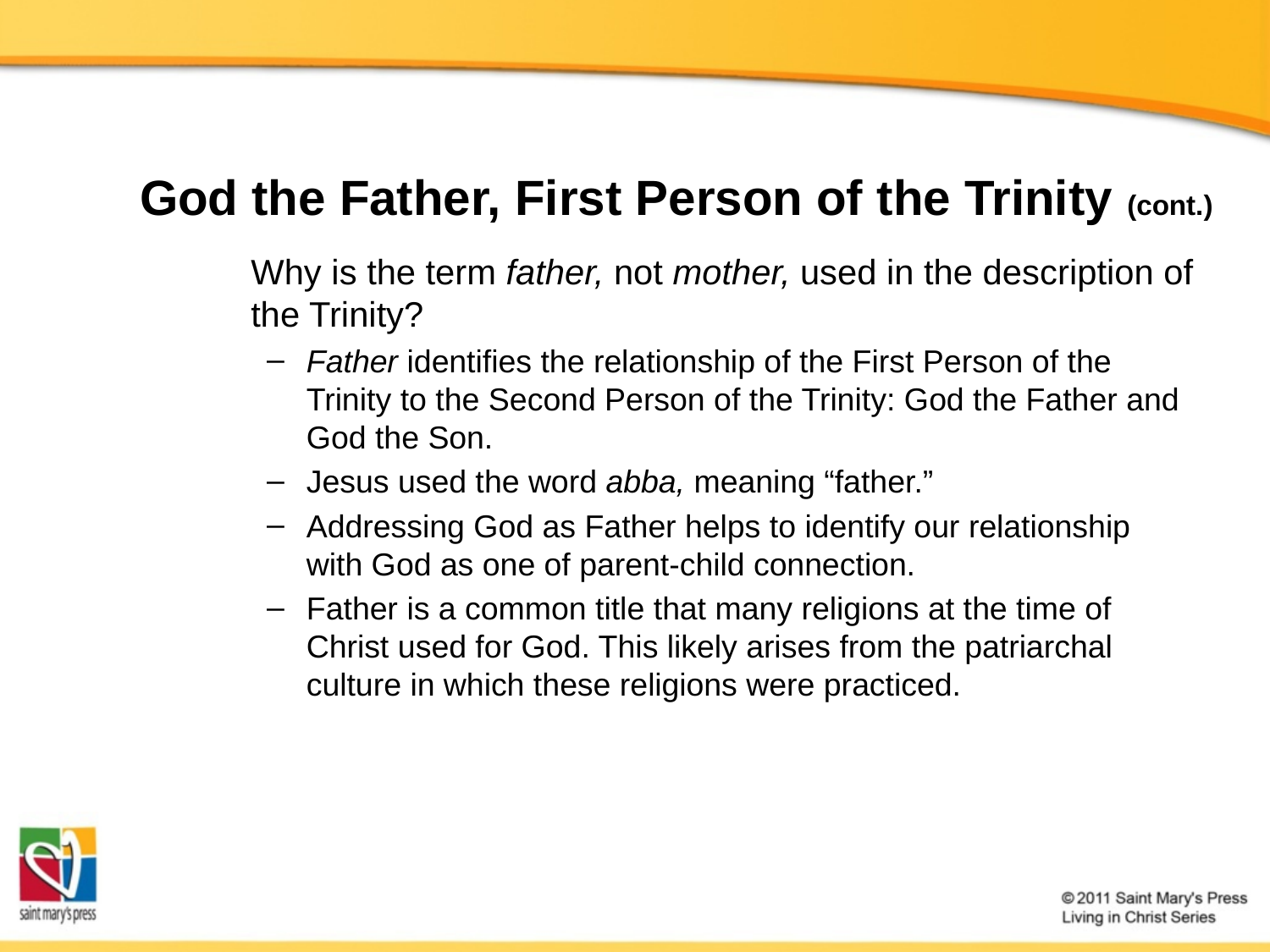

# God the Father, First Person of the Trinity (cont.)
	Why is the term father, not mother, used in the description of the Trinity?
Father identifies the relationship of the First Person of the Trinity to the Second Person of the Trinity: God the Father and God the Son.
Jesus used the word abba, meaning “father.”
Addressing God as Father helps to identify our relationship with God as one of parent-child connection.
Father is a common title that many religions at the time of Christ used for God. This likely arises from the patriarchal culture in which these religions were practiced.